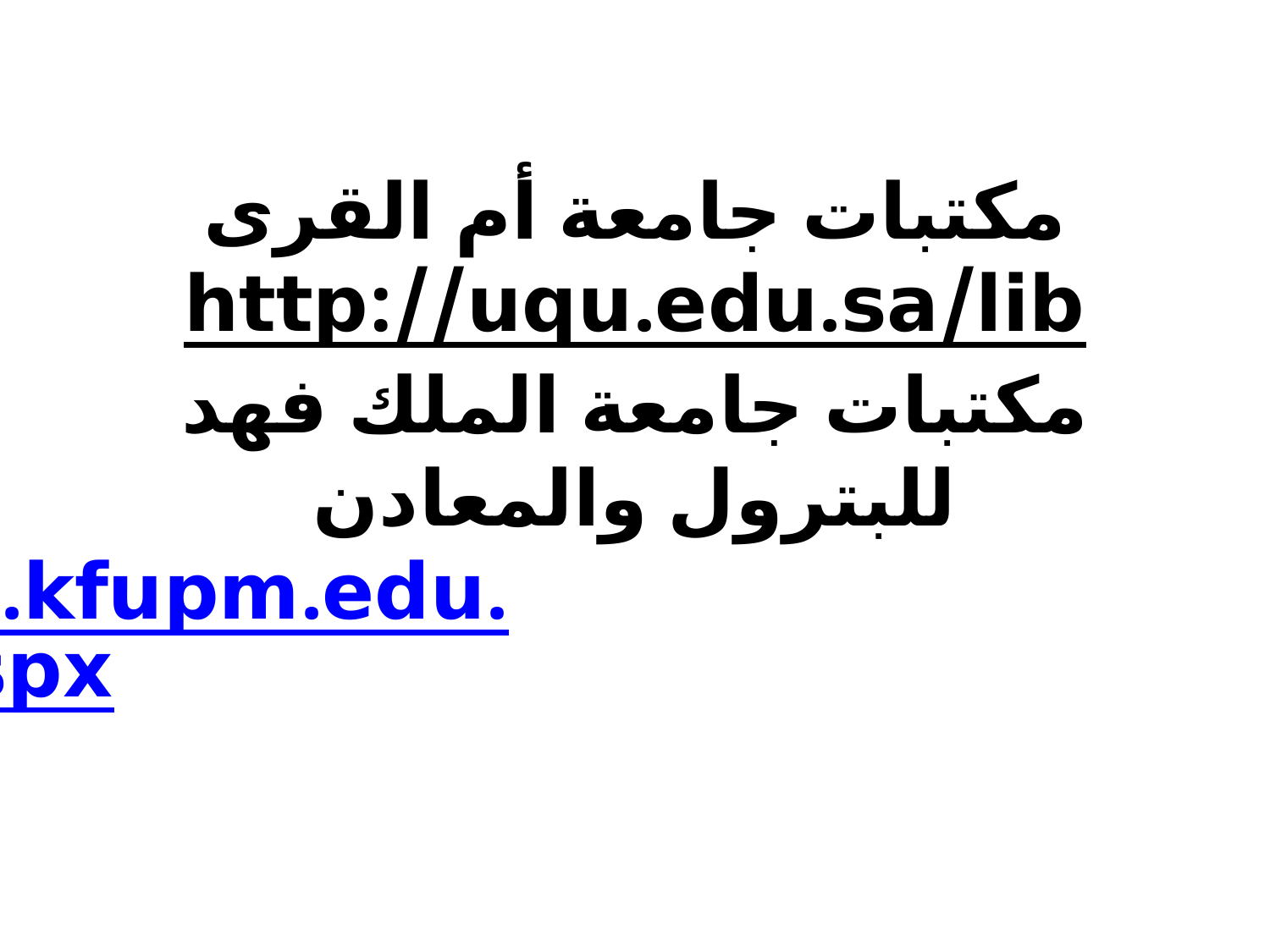

# مكتبات جامعة أم القرى http://uqu.edu.sa/lib مكتبات جامعة الملك فهد للبترول والمعادن http://library.kfupm.edu.sa/Default.aspx